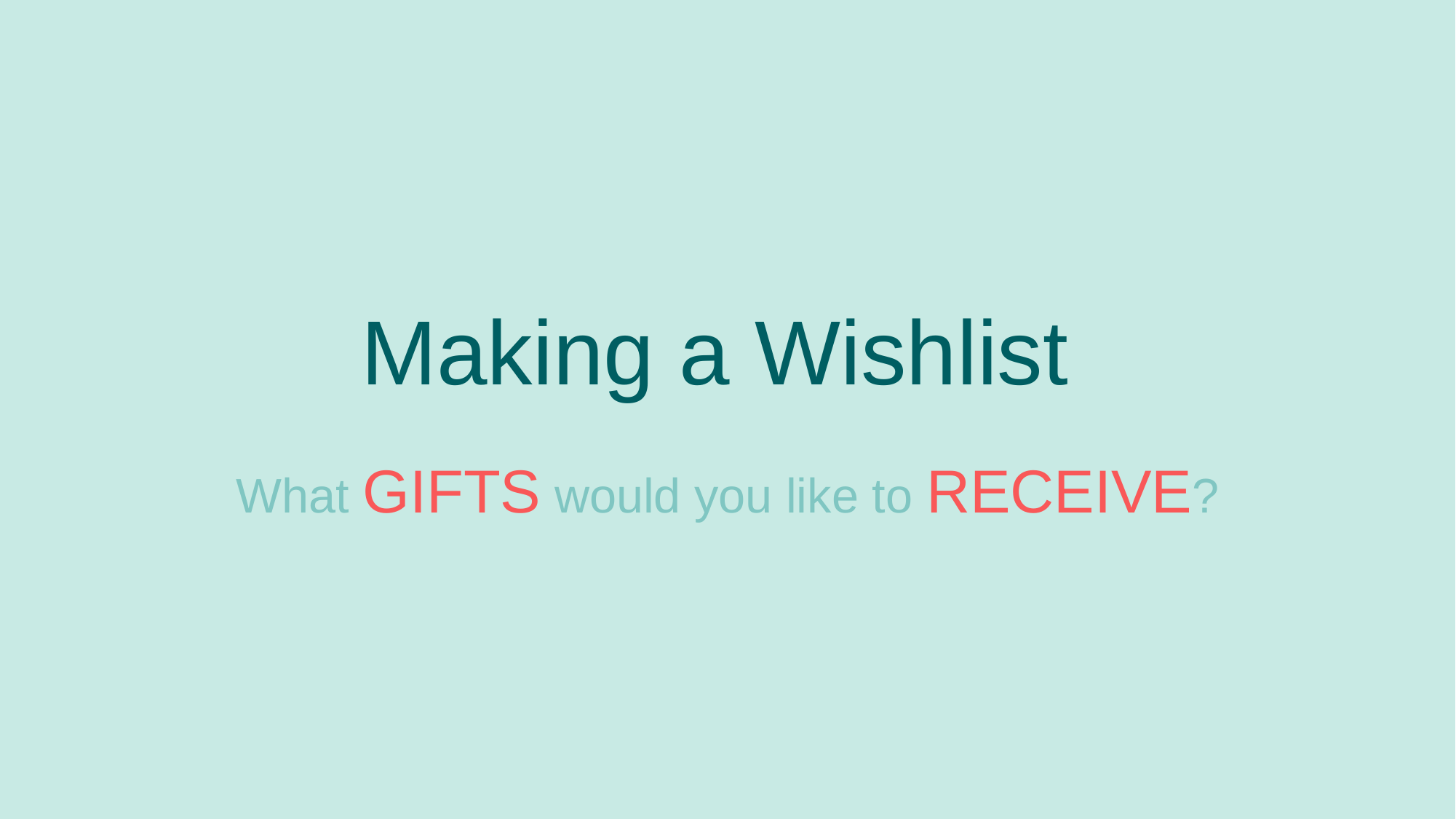

Making a Wishlist
What GIFTS would you like to RECEIVE?